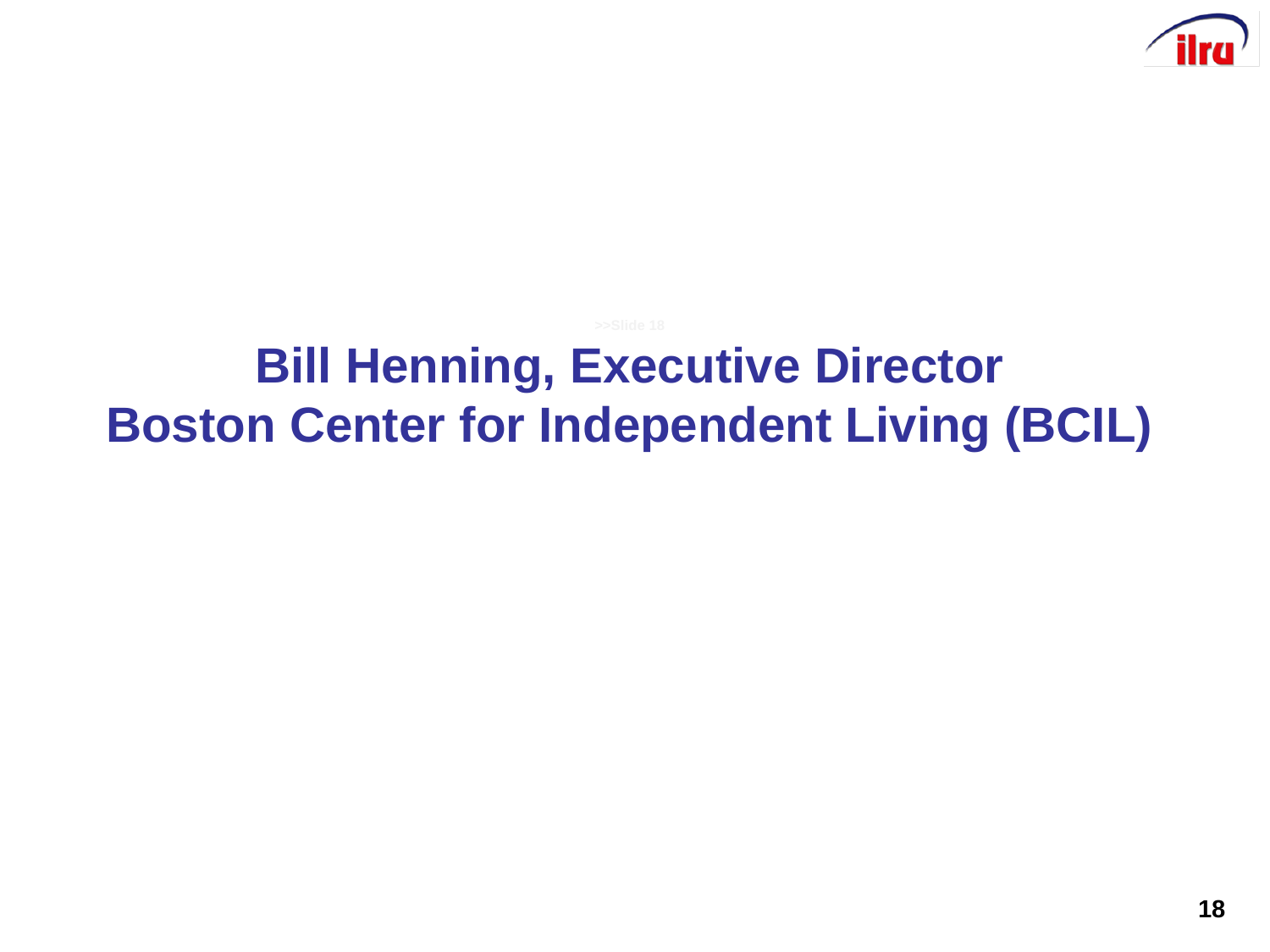

# >>Slide 18 Bill Henning, Executive Director Boston Center for Independent Living (BCIL)
18